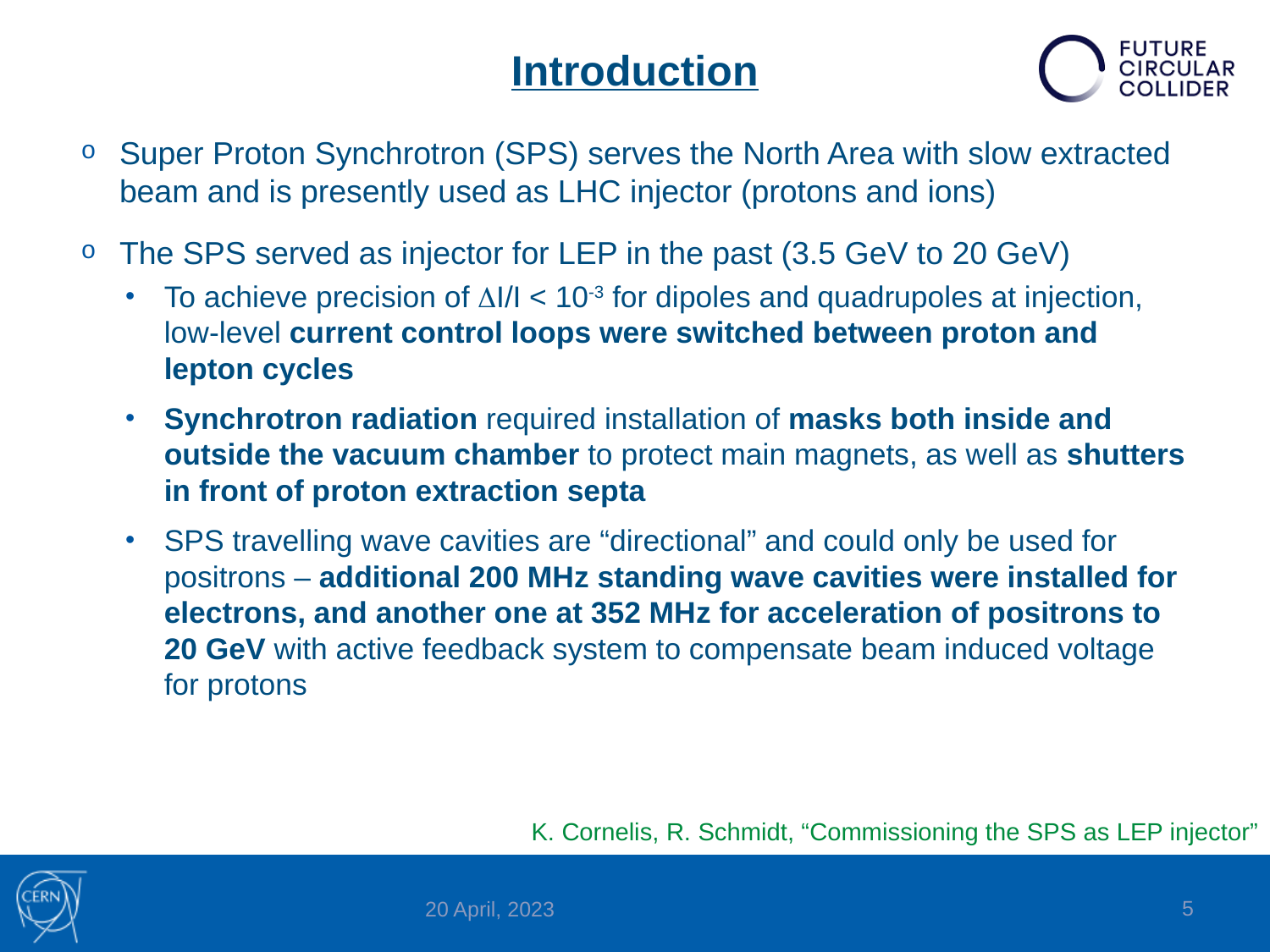

# Introduction
Super Proton Synchrotron (SPS) serves the North Area with slow extracted beam and is presently used as LHC injector (protons and ions)
The SPS served as injector for LEP in the past (3.5 GeV to 20 GeV)
To achieve precision of ΔI/I < 10-3 for dipoles and quadrupoles at injection, low-level current control loops were switched between proton and lepton cycles
Synchrotron radiation required installation of masks both inside and outside the vacuum chamber to protect main magnets, as well as shutters in front of proton extraction septa
SPS travelling wave cavities are “directional” and could only be used for positrons – additional 200 MHz standing wave cavities were installed for electrons, and another one at 352 MHz for acceleration of positrons to 20 GeV with active feedback system to compensate beam induced voltage for protons

K. Cornelis, R. Schmidt, “Commissioning the SPS as LEP injector”
5
20 April, 2023